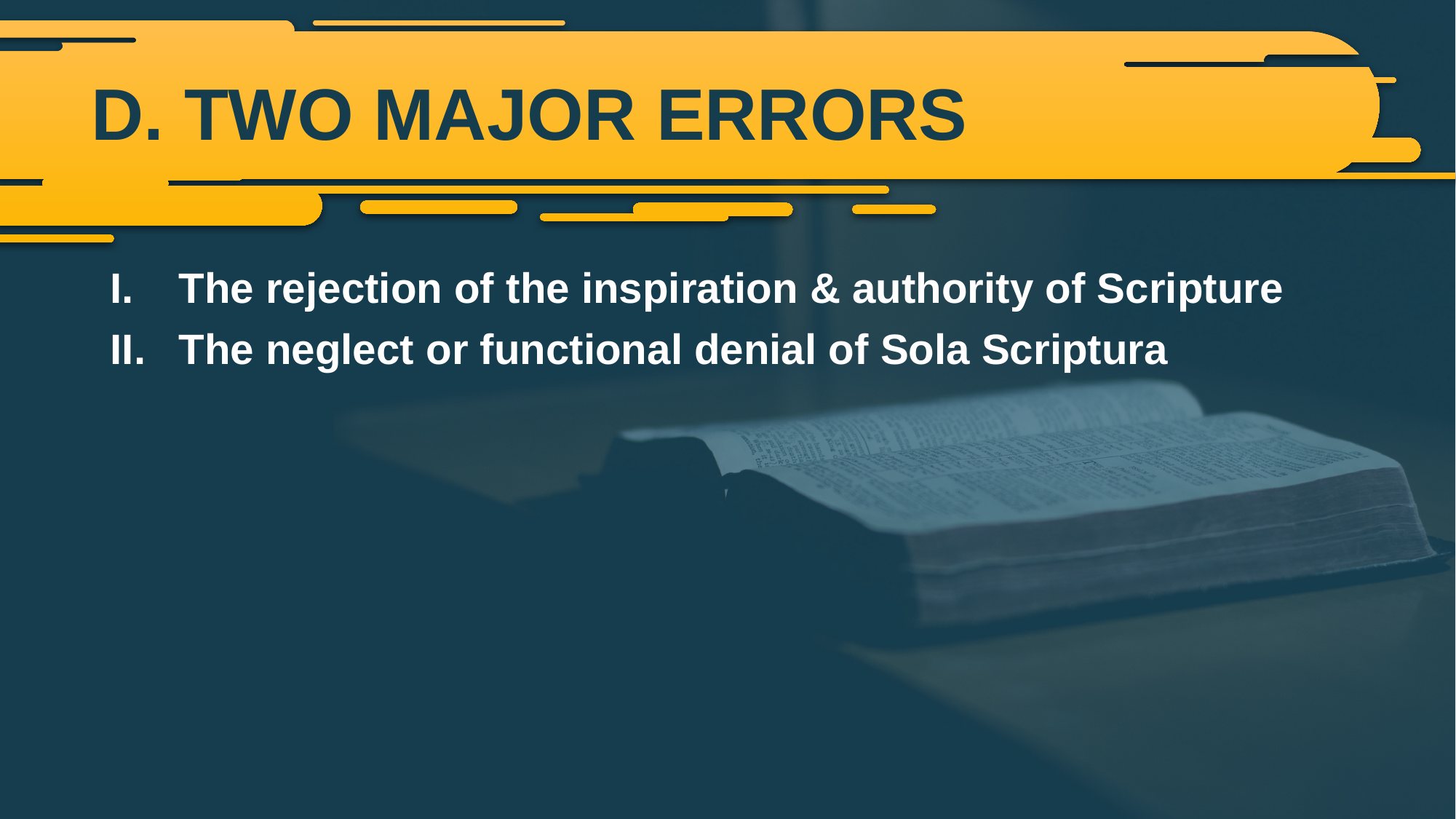

# D. TWO MAJOR ERRORS
The rejection of the inspiration & authority of Scripture
The neglect or functional denial of Sola Scriptura